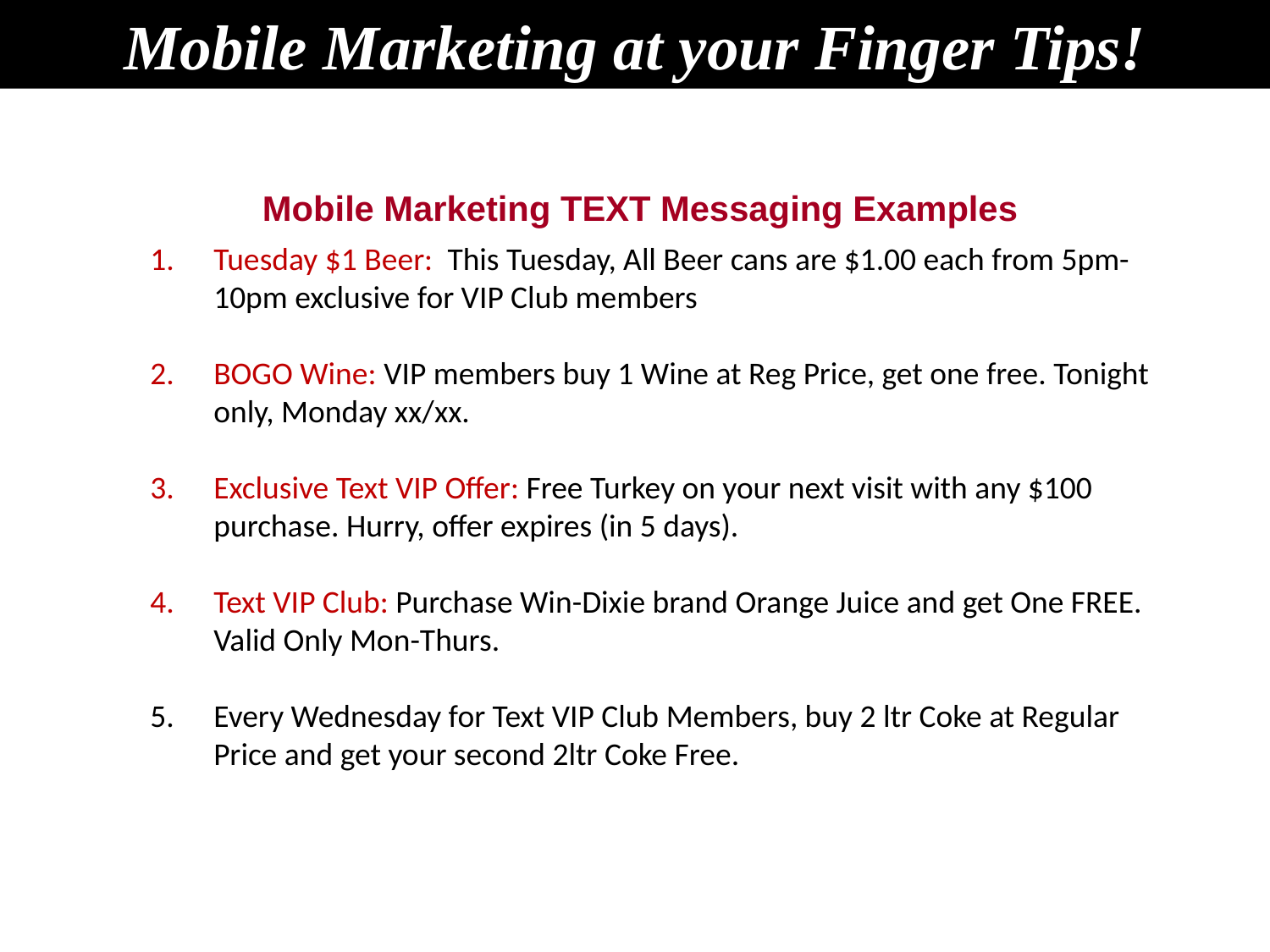

Mobile Marketing at your Finger Tips!
Mobile Marketing TEXT Messaging Examples
Tuesday $1 Beer:  This Tuesday, All Beer cans are $1.00 each from 5pm-10pm exclusive for VIP Club members

BOGO Wine: VIP members buy 1 Wine at Reg Price, get one free. Tonight only, Monday xx/xx.

Exclusive Text VIP Offer: Free Turkey on your next visit with any $100 purchase. Hurry, offer expires (in 5 days).

Text VIP Club: Purchase Win-Dixie brand Orange Juice and get One FREE. Valid Only Mon-Thurs.

Every Wednesday for Text VIP Club Members, buy 2 ltr Coke at Regular Price and get your second 2ltr Coke Free.